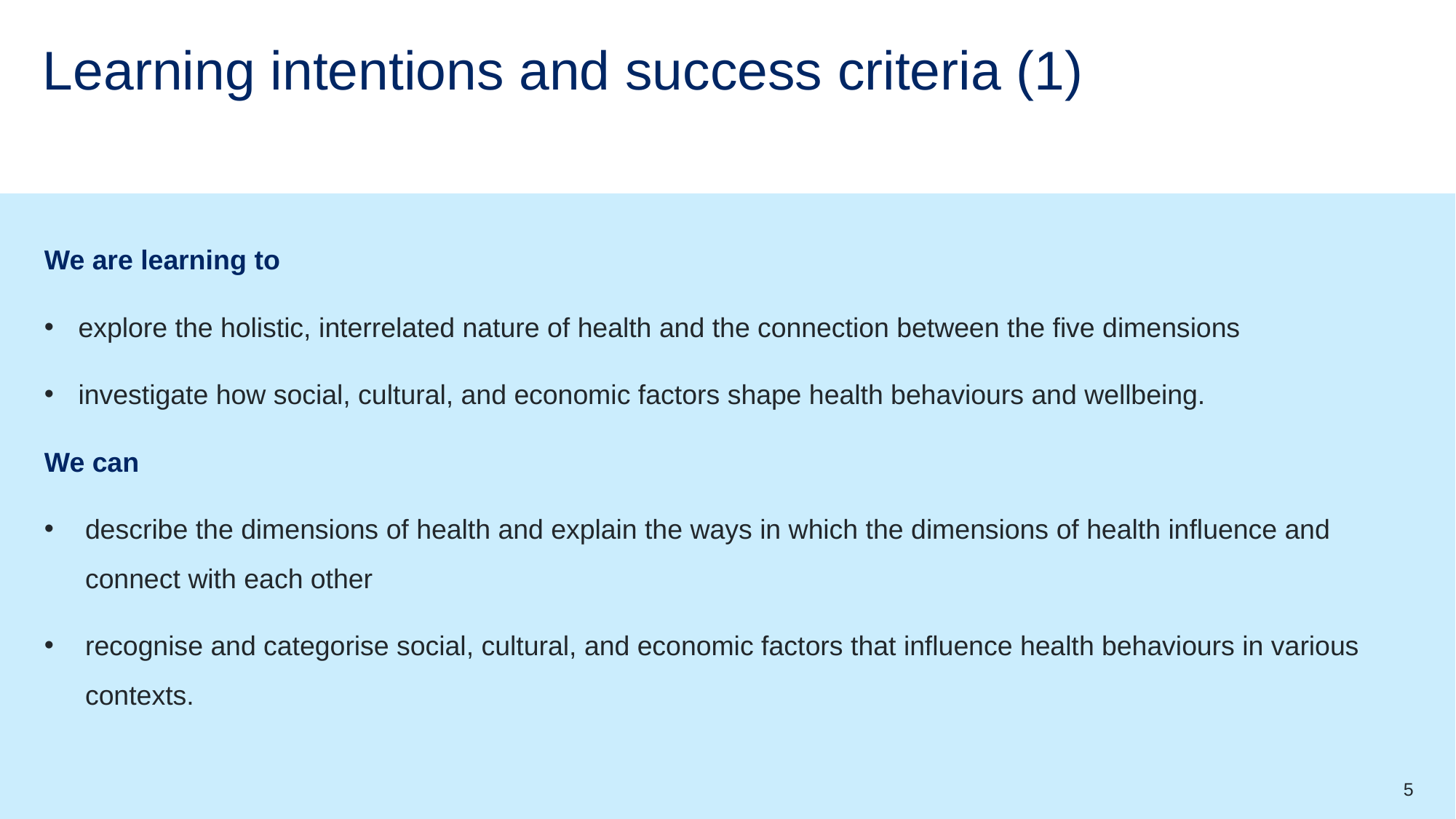

# Learning intentions and success criteria (1)
We are learning to
explore the holistic, interrelated nature of health and the connection between the five dimensions
investigate how social, cultural, and economic factors shape health behaviours and wellbeing.
We can
describe the dimensions of health and explain the ways in which the dimensions of health influence and connect with each other
recognise and categorise social, cultural, and economic factors that influence health behaviours in various contexts.
5